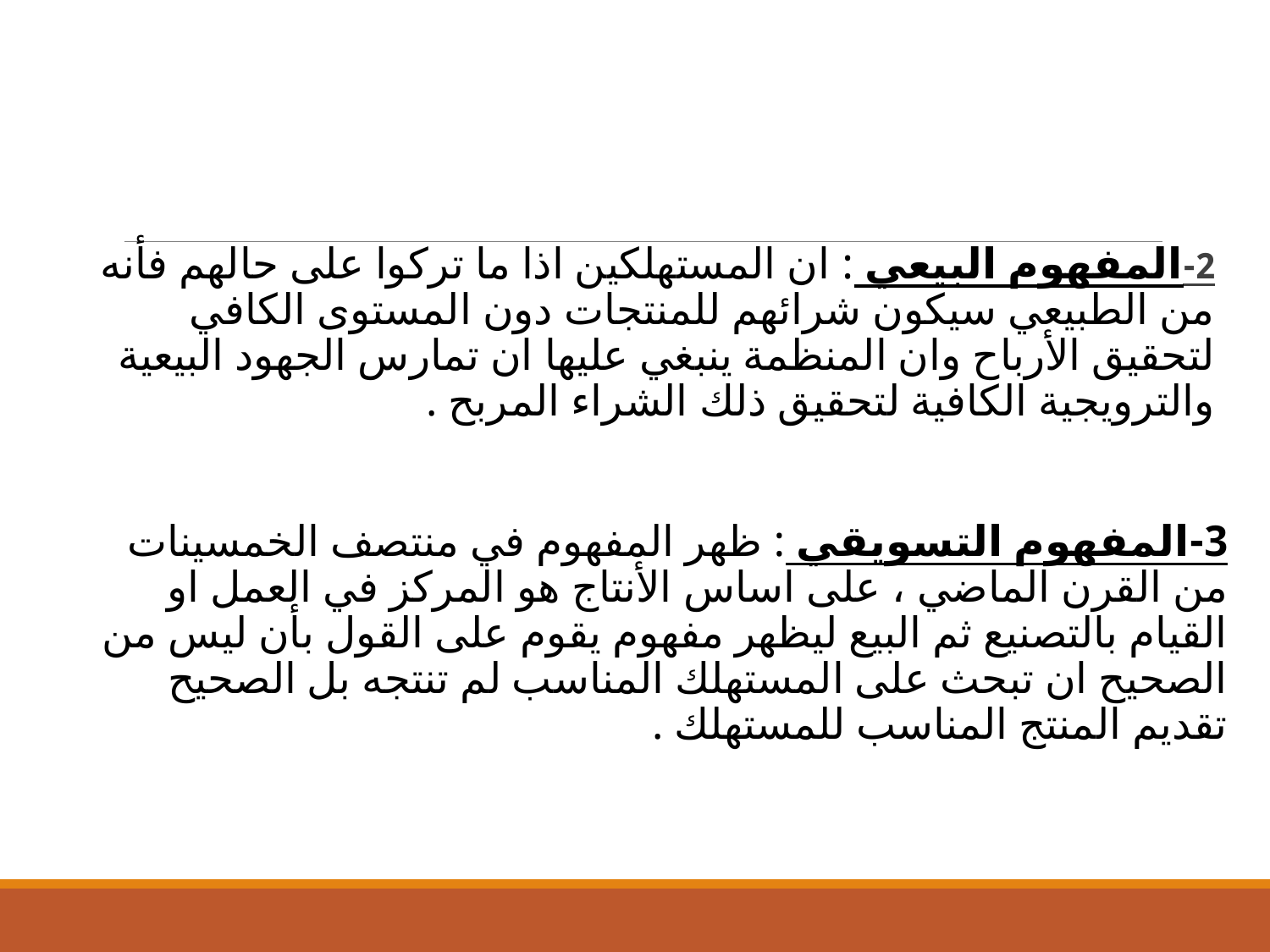

2-المفهوم البيعي : ان المستهلكين اذا ما تركوا على حالهم فأنه من الطبيعي سيكون شرائهم للمنتجات دون المستوى الكافي لتحقيق الأرباح وان المنظمة ينبغي عليها ان تمارس الجهود البيعية والترويجية الكافية لتحقيق ذلك الشراء المربح .

3-المفهوم التسويقي : ظهر المفهوم في منتصف الخمسينات من القرن الماضي ، على اساس الأنتاج هو المركز في العمل او القيام بالتصنيع ثم البيع ليظهر مفهوم يقوم على القول بأن ليس من الصحيح ان تبحث على المستهلك المناسب لم تنتجه بل الصحيح تقديم المنتج المناسب للمستهلك .